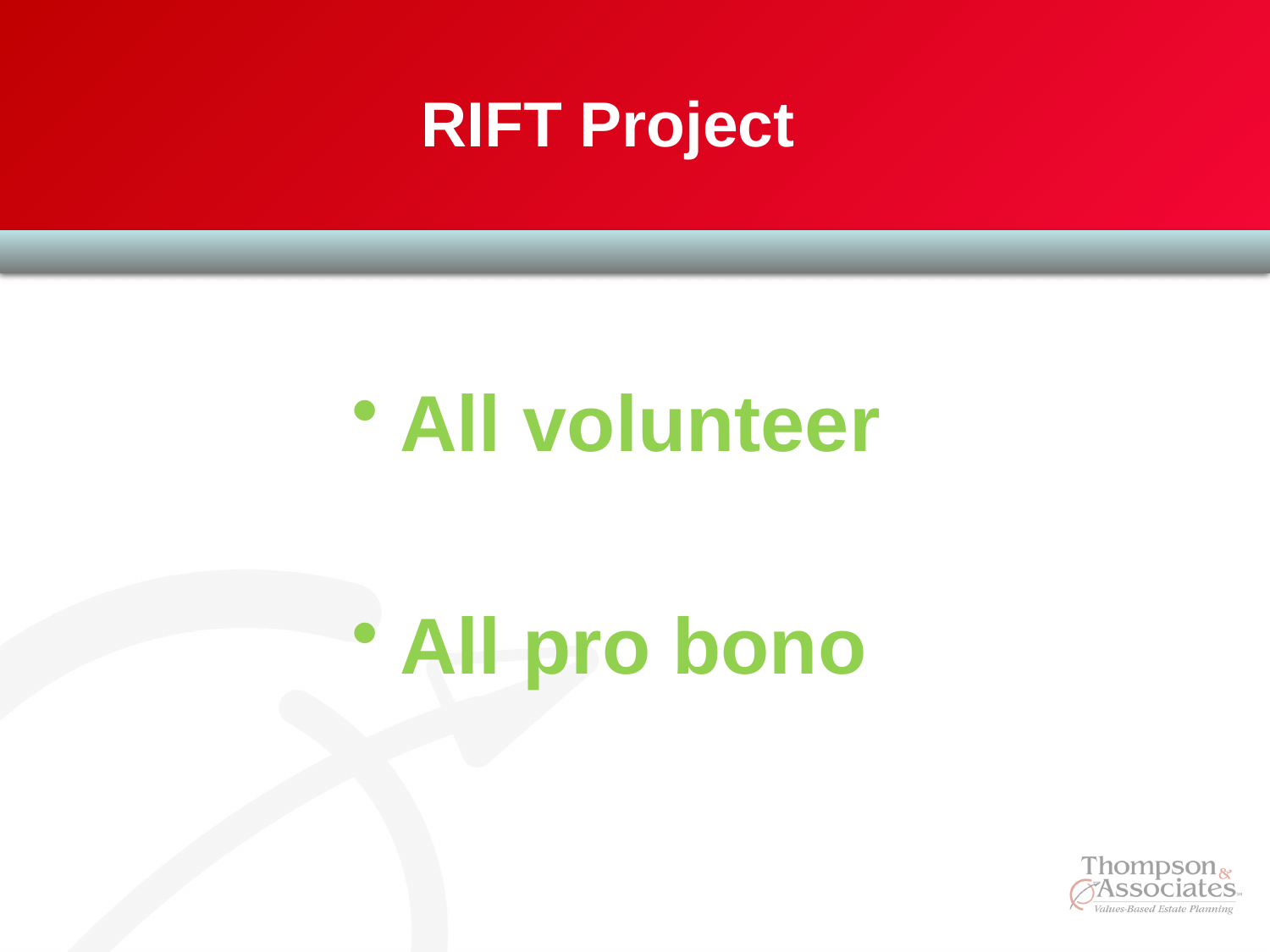

# RIFT Project

All volunteer

All pro bono